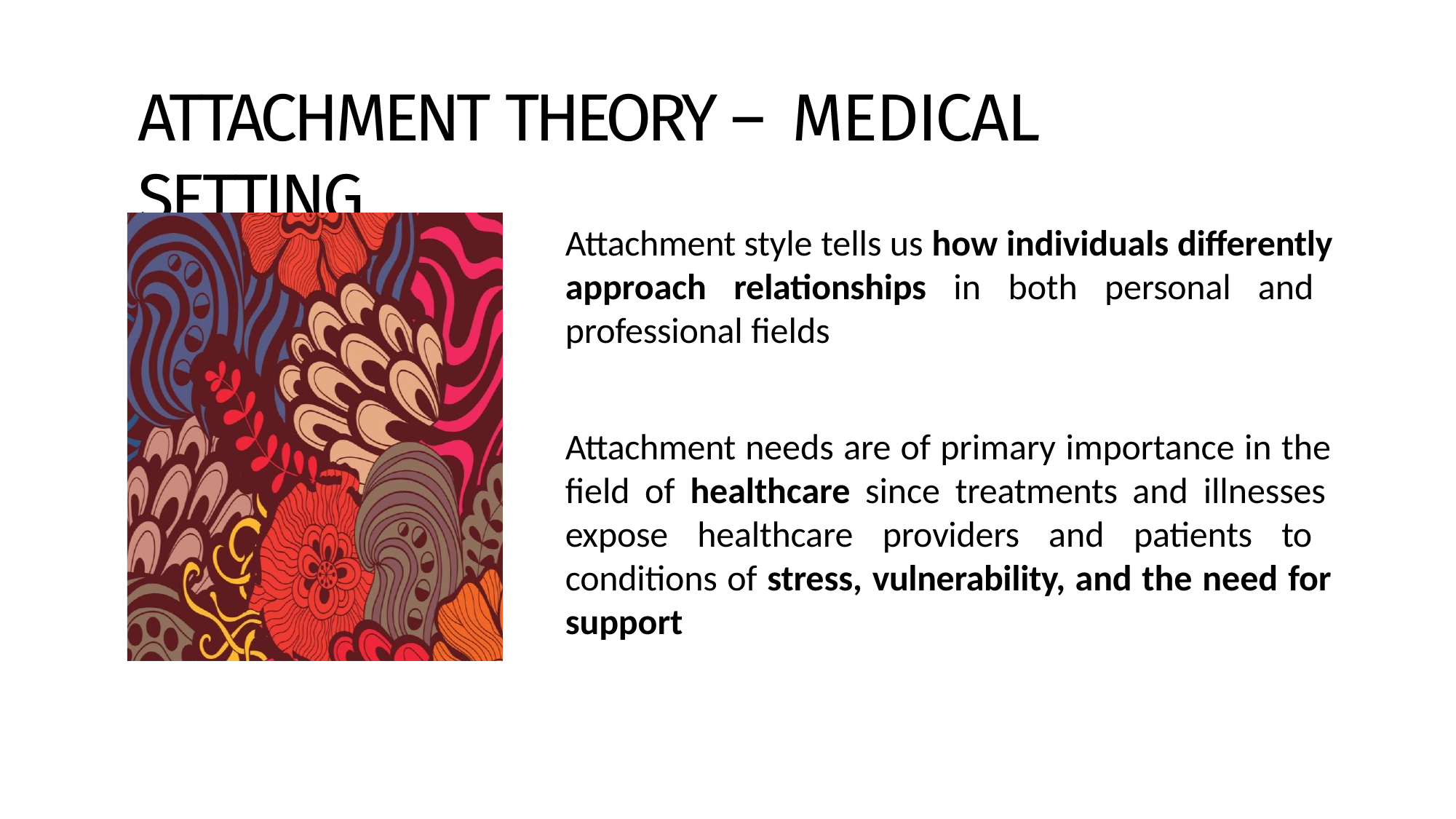

# ATTACHMENT THEORY – MEDICAL SETTING

Attachment style tells us how individuals differently  approach relationships in both personal and  professional fields

Attachment needs are of primary importance in the  field of healthcare since treatments and illnesses  expose healthcare providers and patients to  conditions of stress, vulnerability, and the need for  support